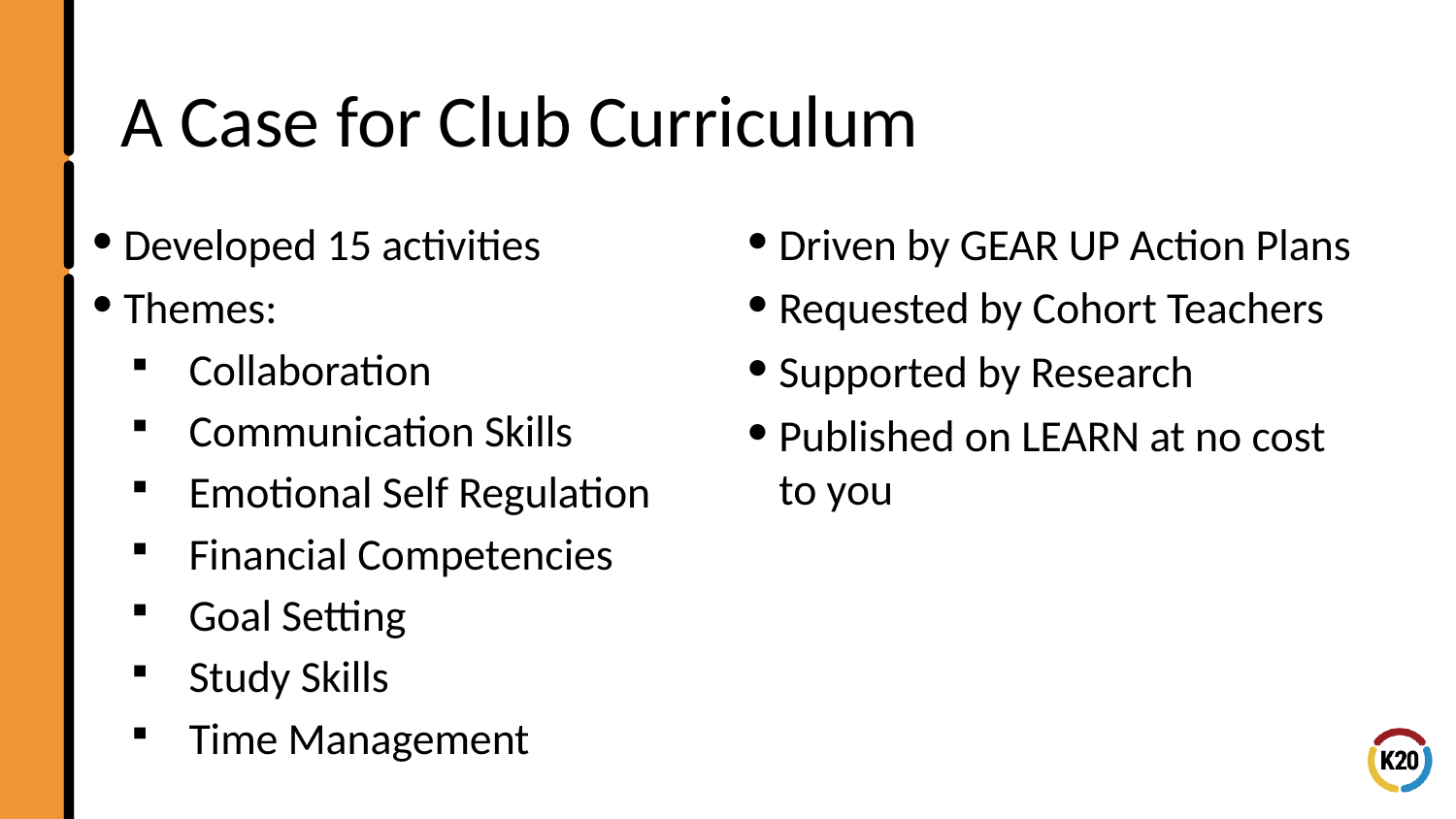

# A Case for Club Curriculum
Developed 15 activities
Themes:
Collaboration
Communication Skills
Emotional Self Regulation
Financial Competencies
Goal Setting
Study Skills
Time Management

Driven by GEAR UP Action Plans
Requested by Cohort Teachers
Supported by Research
Published on LEARN at no cost to you